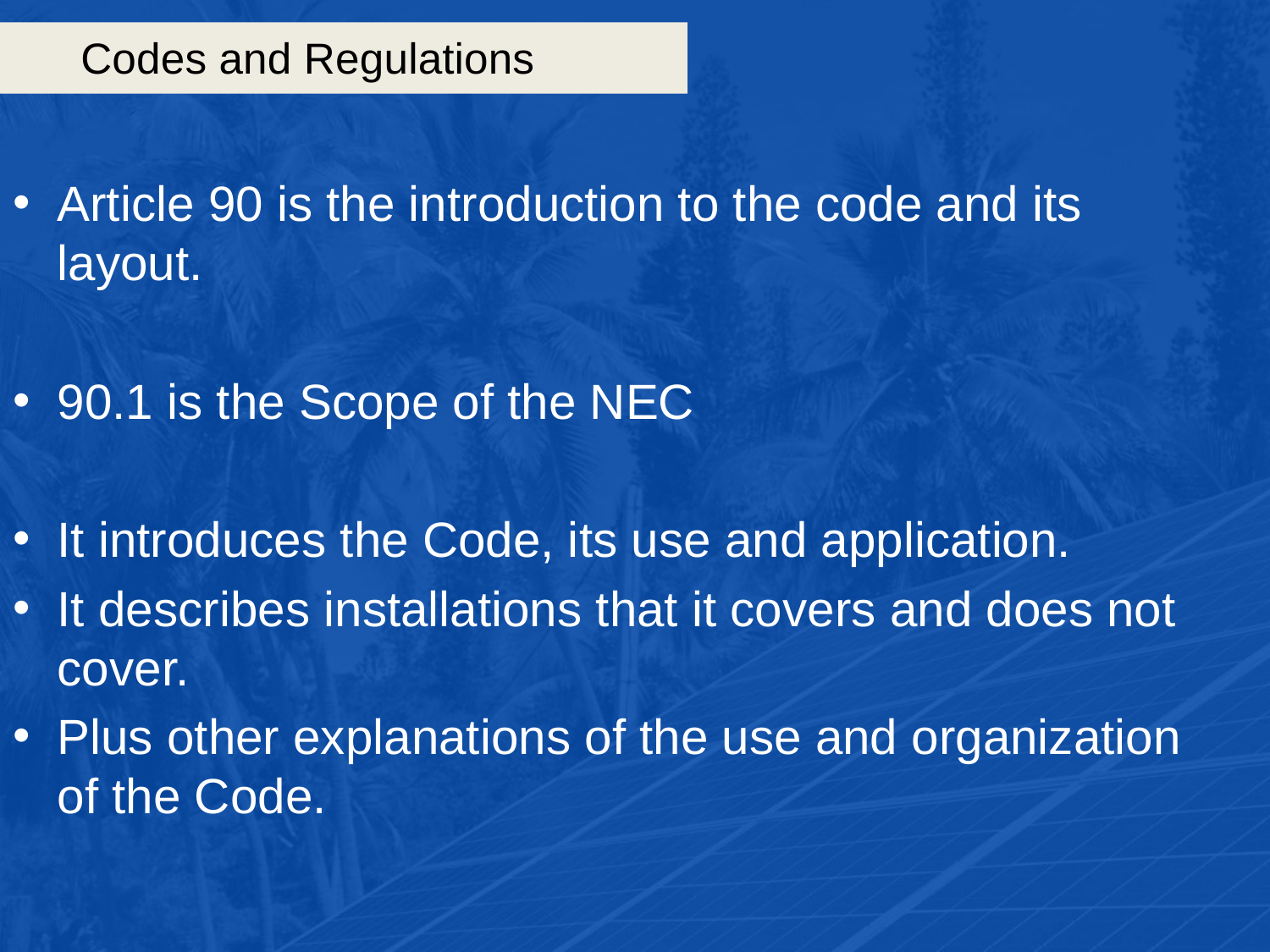

# Codes and Regulations
Article 90 is the introduction to the code and its layout.

90.1 is the Scope of the NEC

It introduces the Code, its use and application.
It describes installations that it covers and does not cover.
Plus other explanations of the use and organization of the Code.